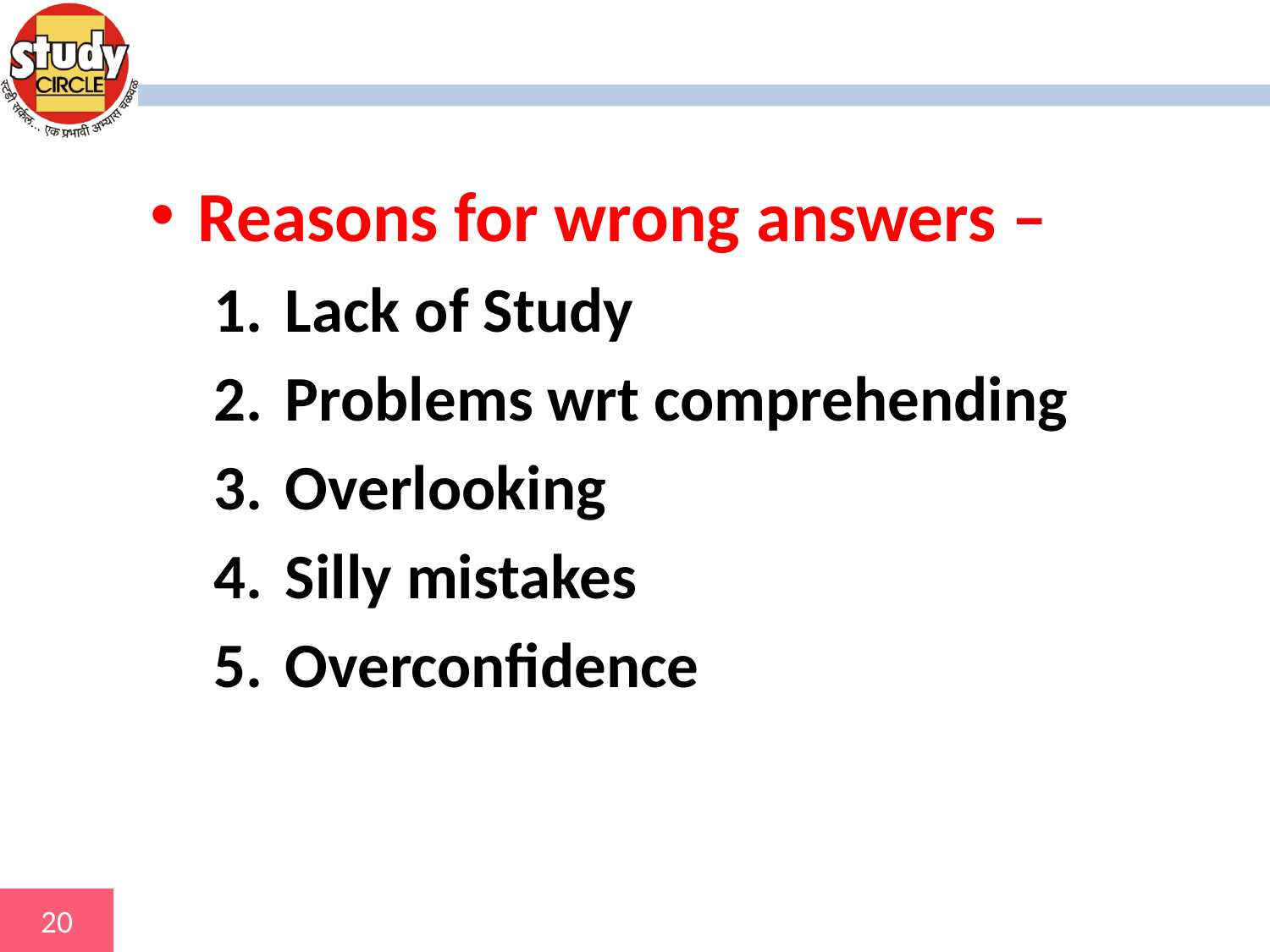

#
Reasons for wrong answers –
Lack of Study
Problems wrt comprehending
Overlooking
Silly mistakes
Overconfidence
20